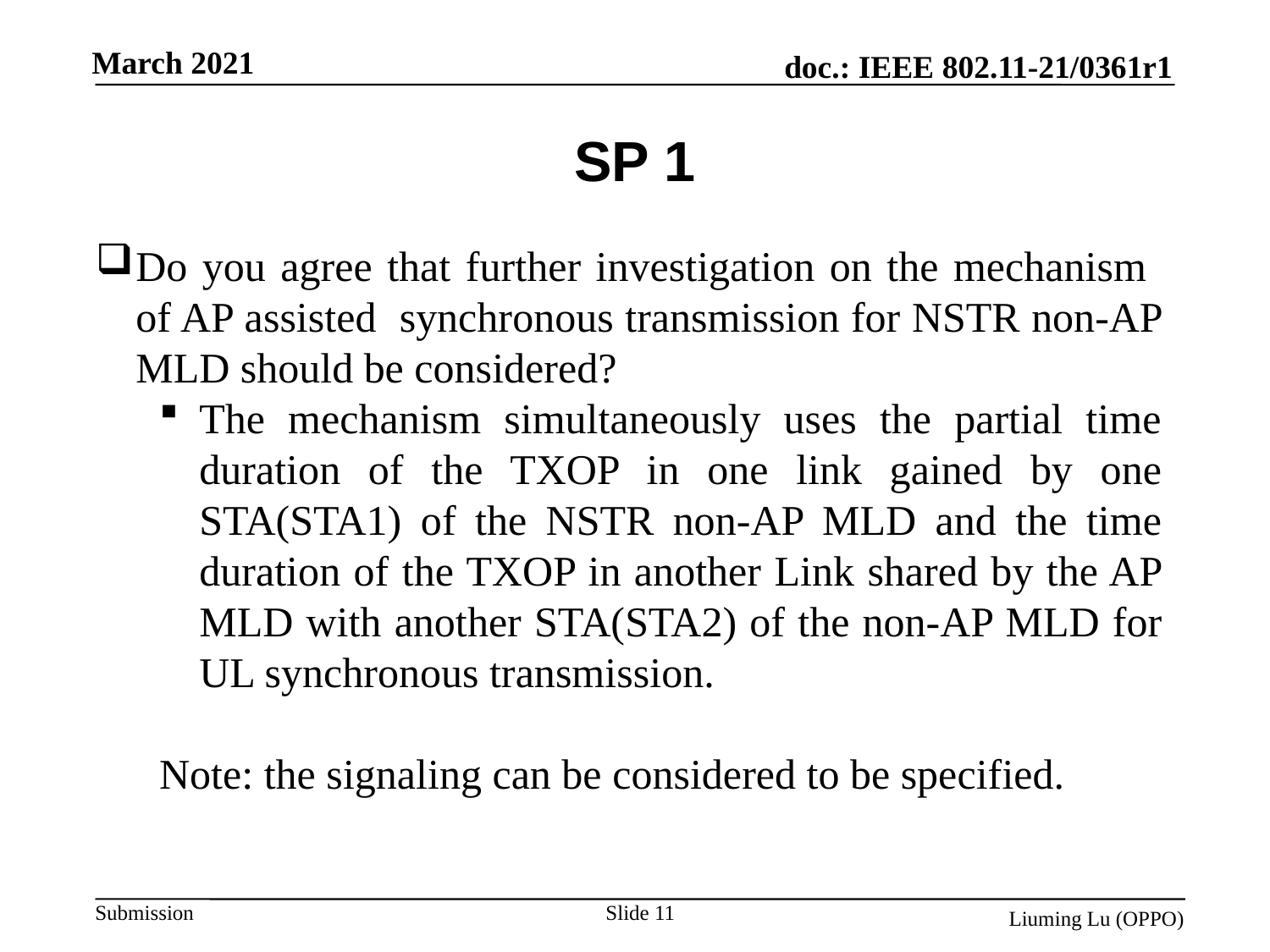

# SP 1
Do you agree that further investigation on the mechanism  of AP assisted  synchronous transmission for NSTR non-AP MLD should be considered?
The mechanism simultaneously uses the partial time duration of the TXOP in one link gained by one STA(STA1) of the NSTR non-AP MLD and the time duration of the TXOP in another Link shared by the AP MLD with another STA(STA2) of the non-AP MLD for UL synchronous transmission.

Note: the signaling can be considered to be specified.
Slide 11
Liuming Lu (OPPO)